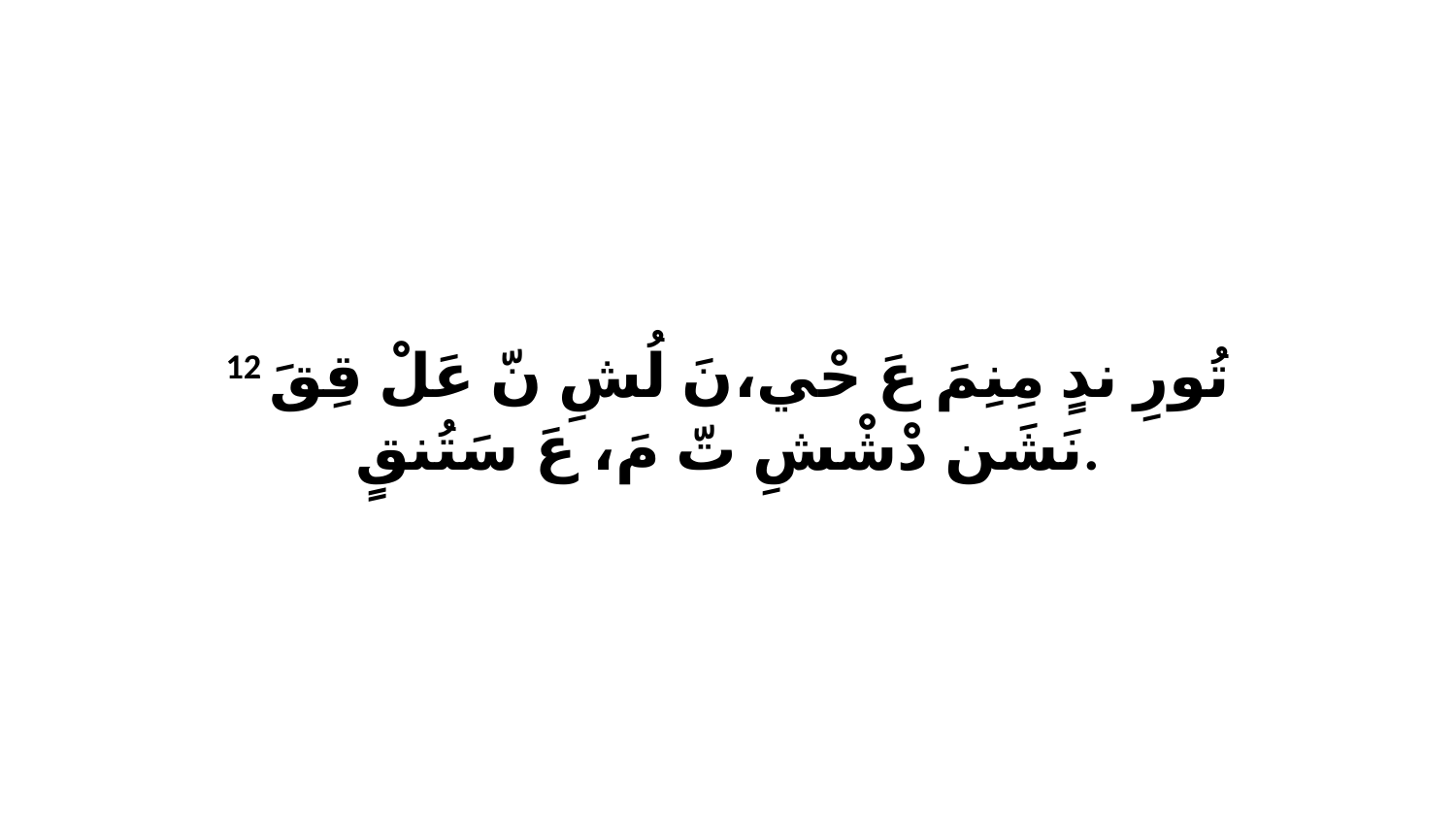

12 تُورِ ندٍ مِنِمَ عَ حْي،نَ لُشِ نّ عَلْ قِقَ نَشَن دْشْشِ تّ مَ، عَ سَتُنقٍ.